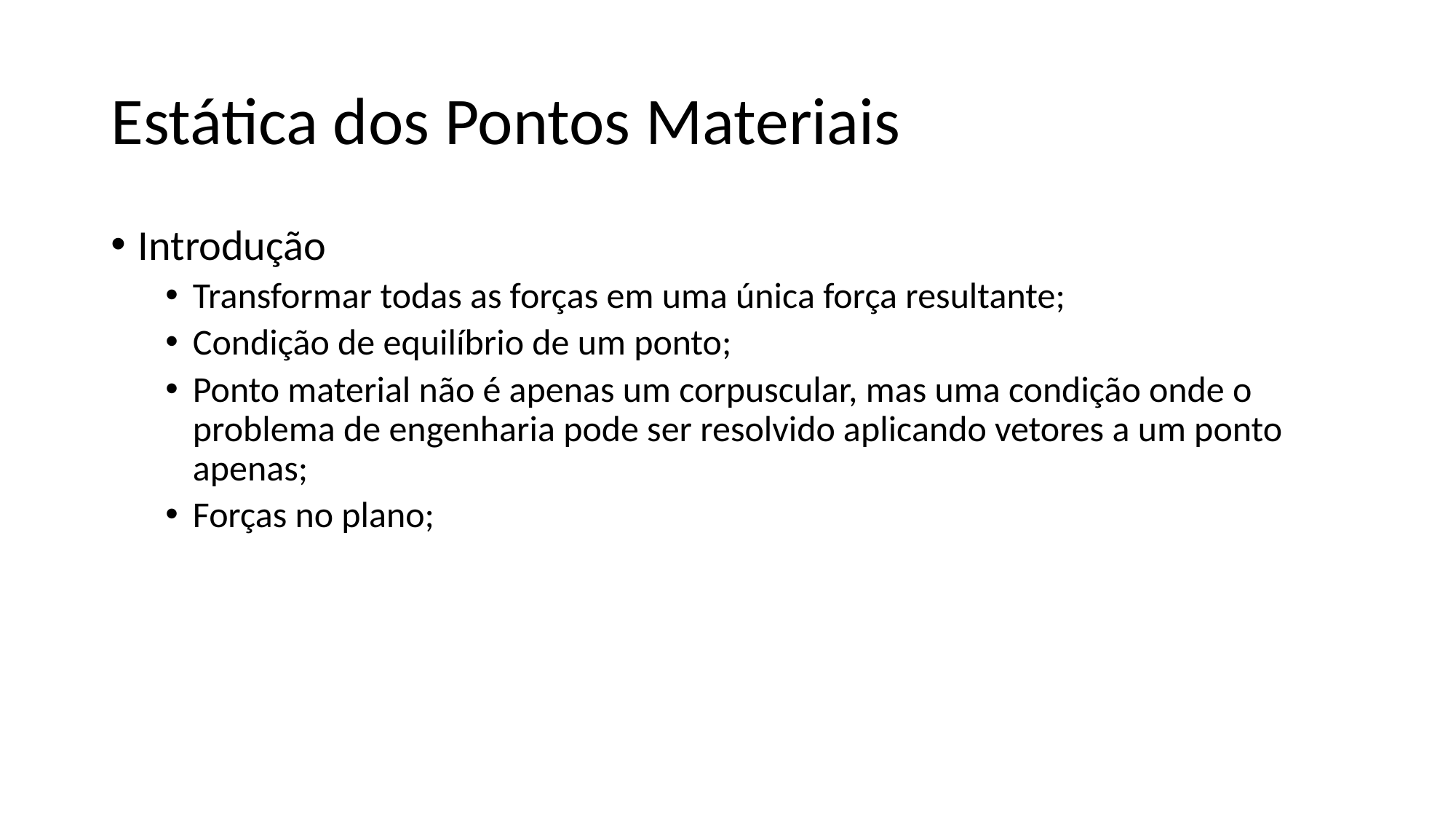

# Estática dos Pontos Materiais
Introdução
Transformar todas as forças em uma única força resultante;
Condição de equilíbrio de um ponto;
Ponto material não é apenas um corpuscular, mas uma condição onde o problema de engenharia pode ser resolvido aplicando vetores a um ponto apenas;
Forças no plano;